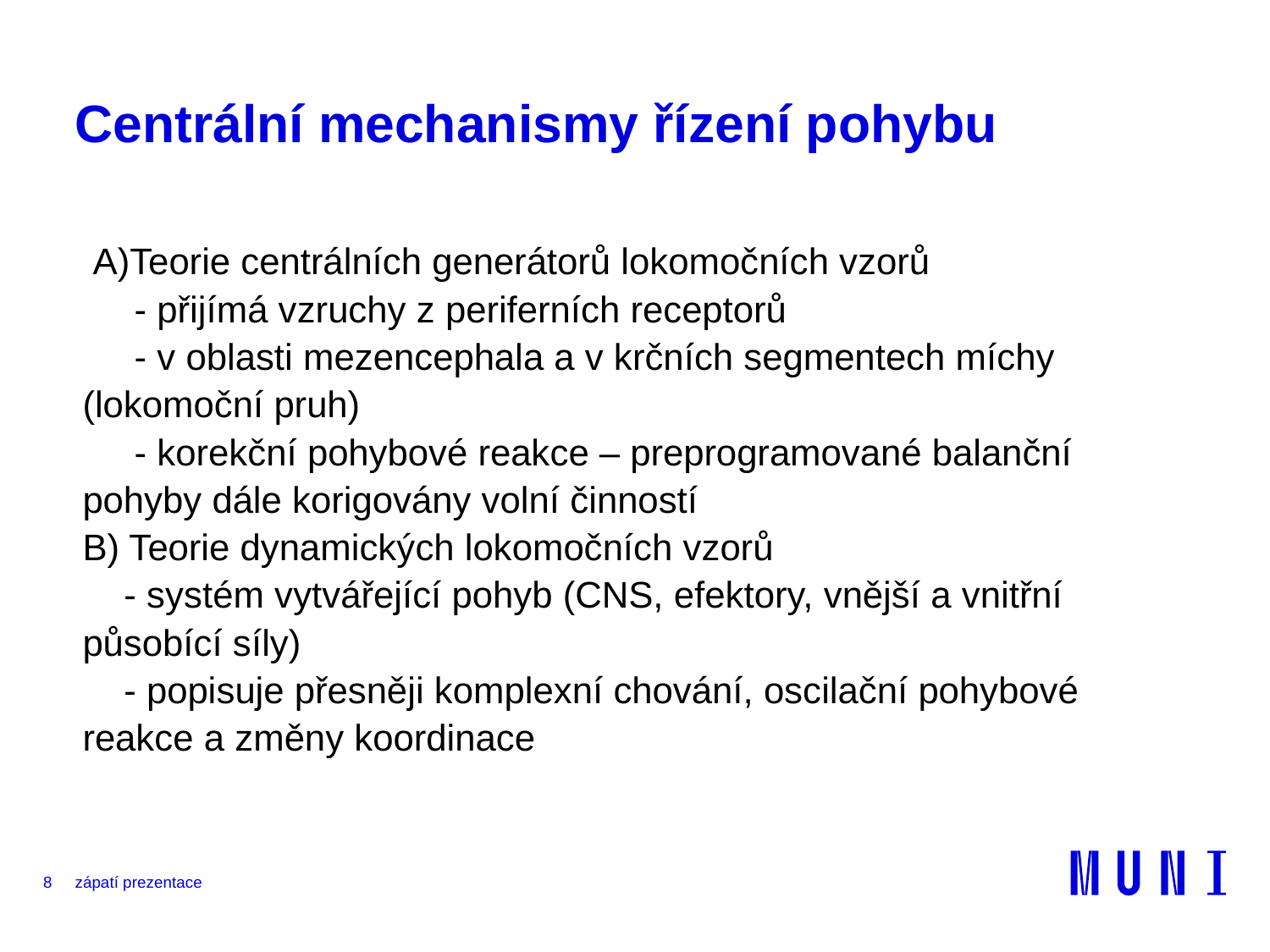

# Centrální mechanismy řízení pohybu
 A)Teorie centrálních generátorů lokomočních vzorů
     - přijímá vzruchy z periferních receptorů
     - v oblasti mezencephala a v krčních segmentech míchy (lokomoční pruh)
     - korekční pohybové reakce – preprogramované balanční pohyby dále korigovány volní činností
B) Teorie dynamických lokomočních vzorů
    - systém vytvářející pohyb (CNS, efektory, vnější a vnitřní působící síly)
    - popisuje přesněji komplexní chování, oscilační pohybové reakce a změny koordinace
8
zápatí prezentace